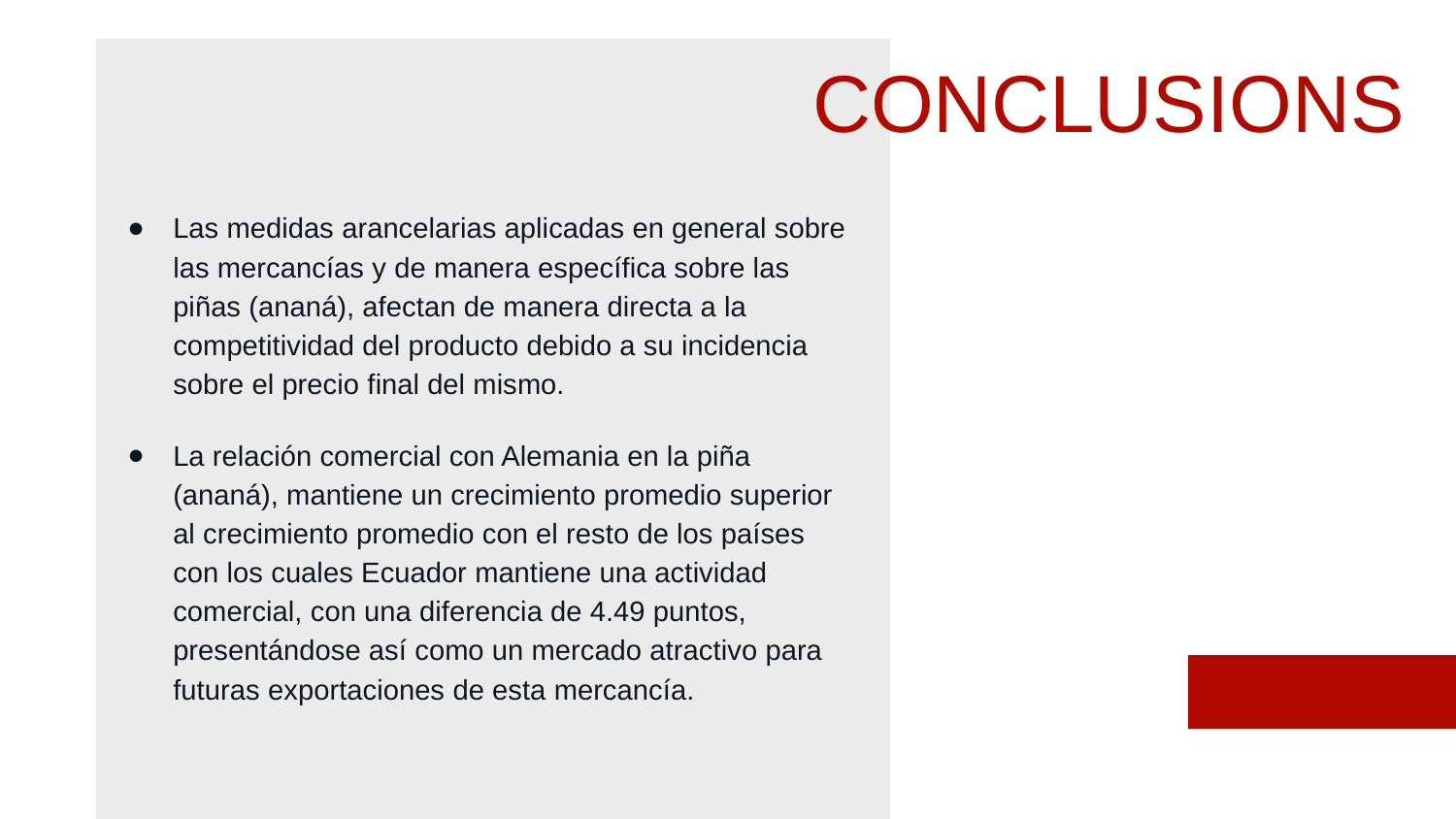

# CONCLUSIONS
Las medidas arancelarias aplicadas en general sobre las mercancías y de manera específica sobre las piñas (ananá), afectan de manera directa a la competitividad del producto debido a su incidencia sobre el precio final del mismo.
La relación comercial con Alemania en la piña (ananá), mantiene un crecimiento promedio superior al crecimiento promedio con el resto de los países con los cuales Ecuador mantiene una actividad comercial, con una diferencia de 4.49 puntos, presentándose así como un mercado atractivo para futuras exportaciones de esta mercancía.